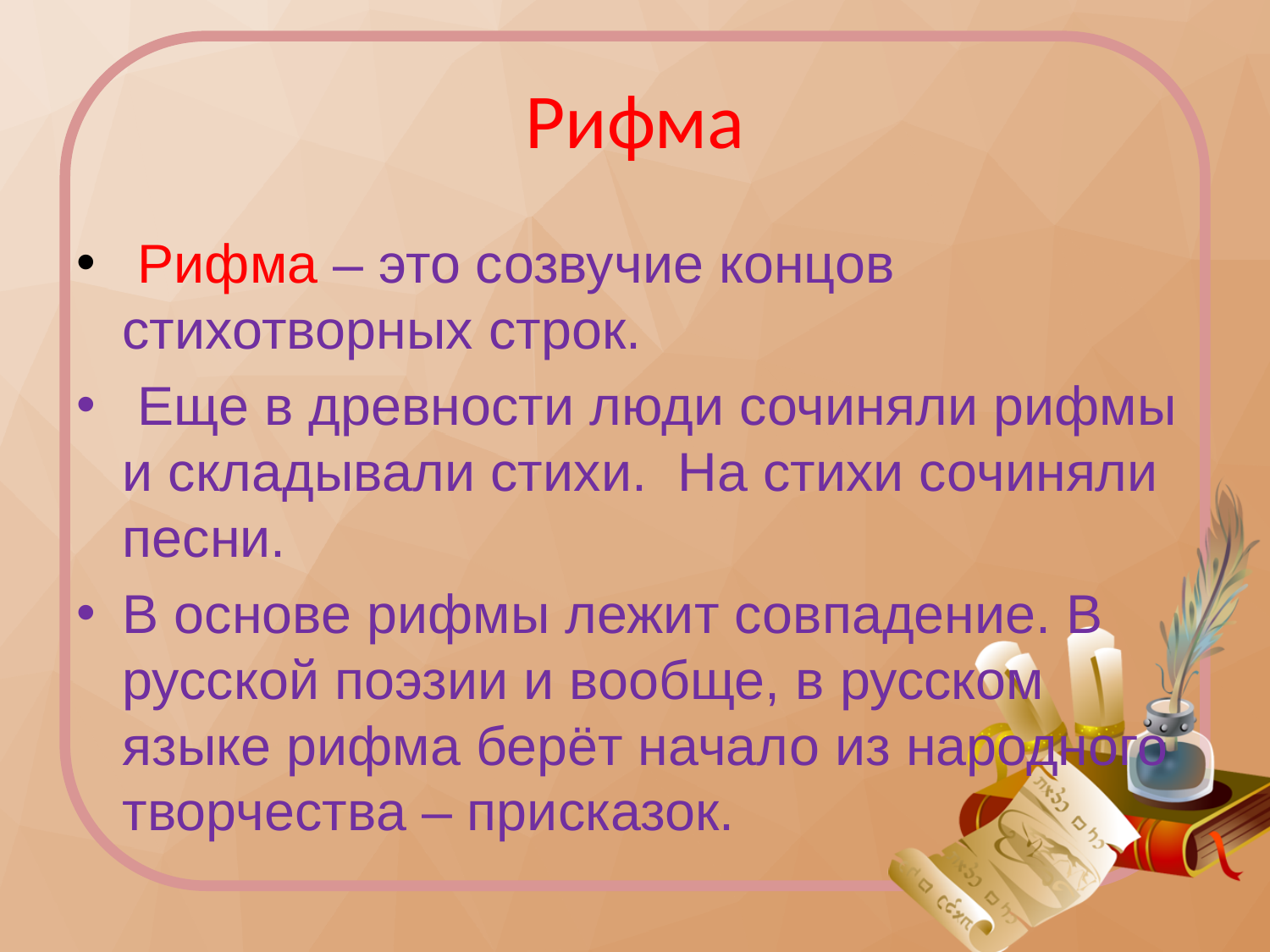

# Рифма
 Рифма – это созвучие концов стихотворных строк.
 Еще в древности люди сочиняли рифмы и складывали стихи.  На стихи сочиняли песни.
В основе рифмы лежит совпадение. В русской поэзии и вообще, в русском языке рифма берёт начало из народного творчества – присказок.